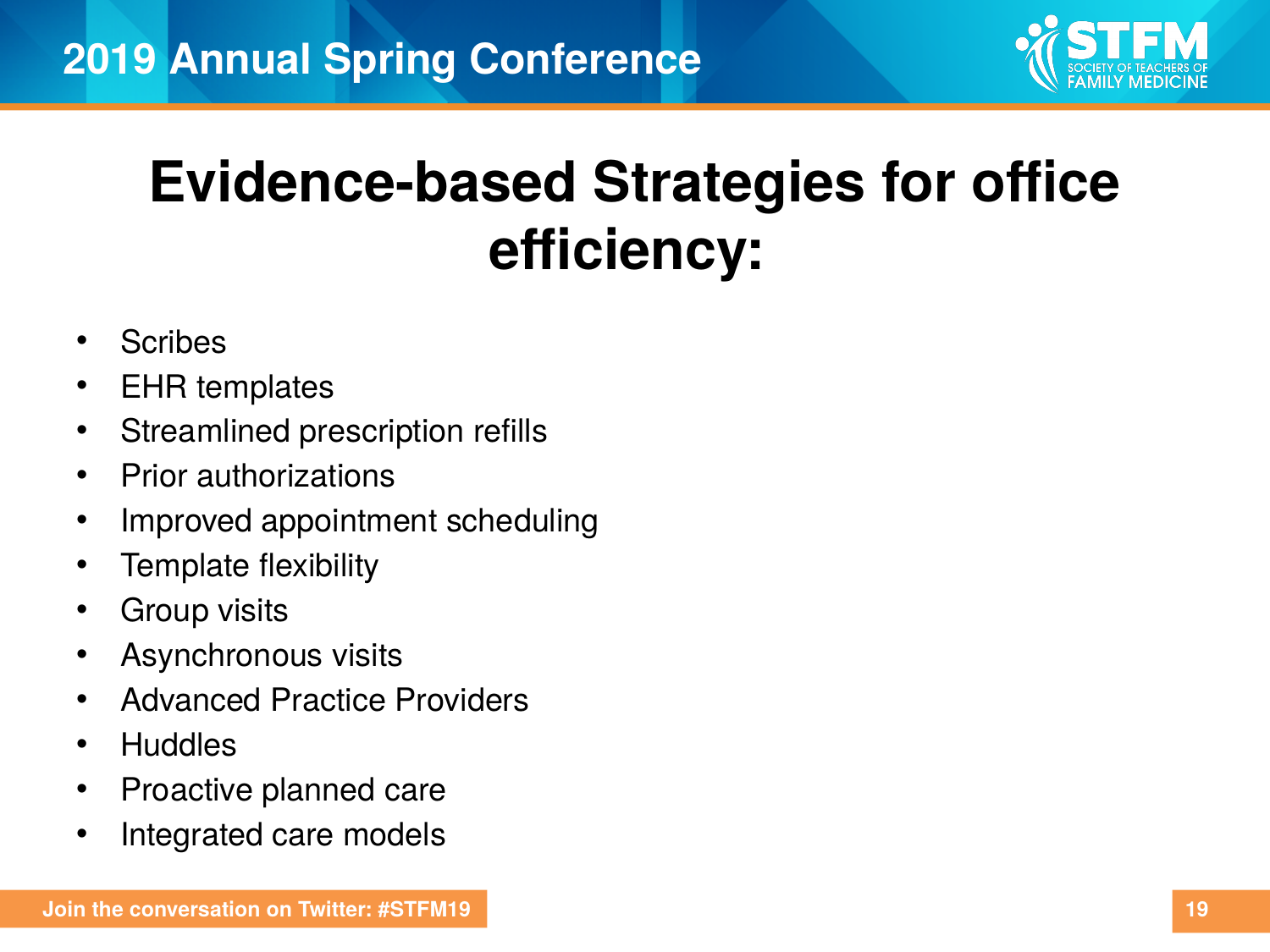

# Evidence-based Strategies for office efficiency:
Scribes
EHR templates
Streamlined prescription refills
Prior authorizations
Improved appointment scheduling
Template flexibility
Group visits
Asynchronous visits
Advanced Practice Providers
Huddles
Proactive planned care
Integrated care models